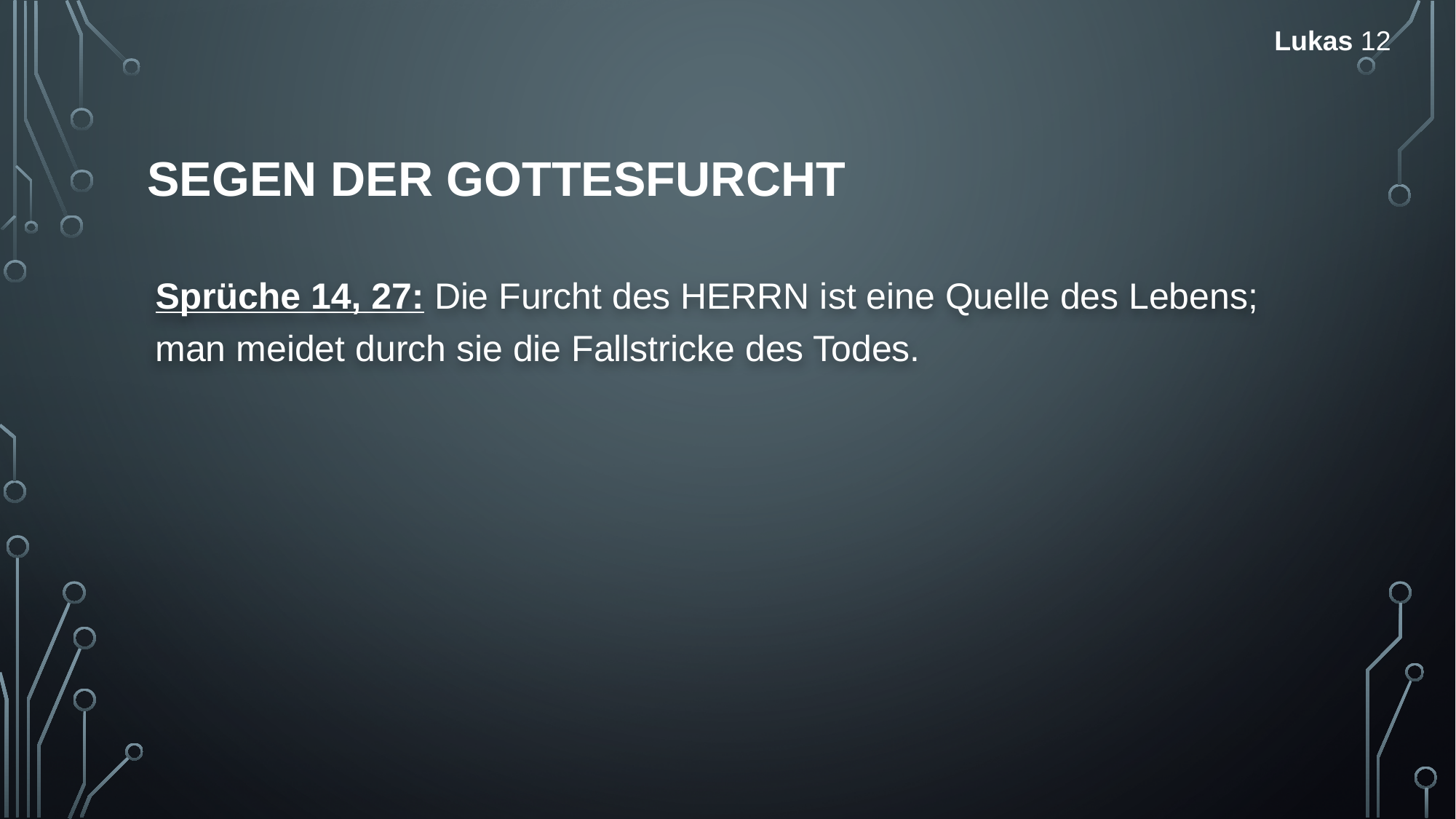

Lukas 12
# Segen der Gottesfurcht
Sprüche 14, 27: Die Furcht des HERRN ist eine Quelle des Lebens; man meidet durch sie die Fallstricke des Todes.